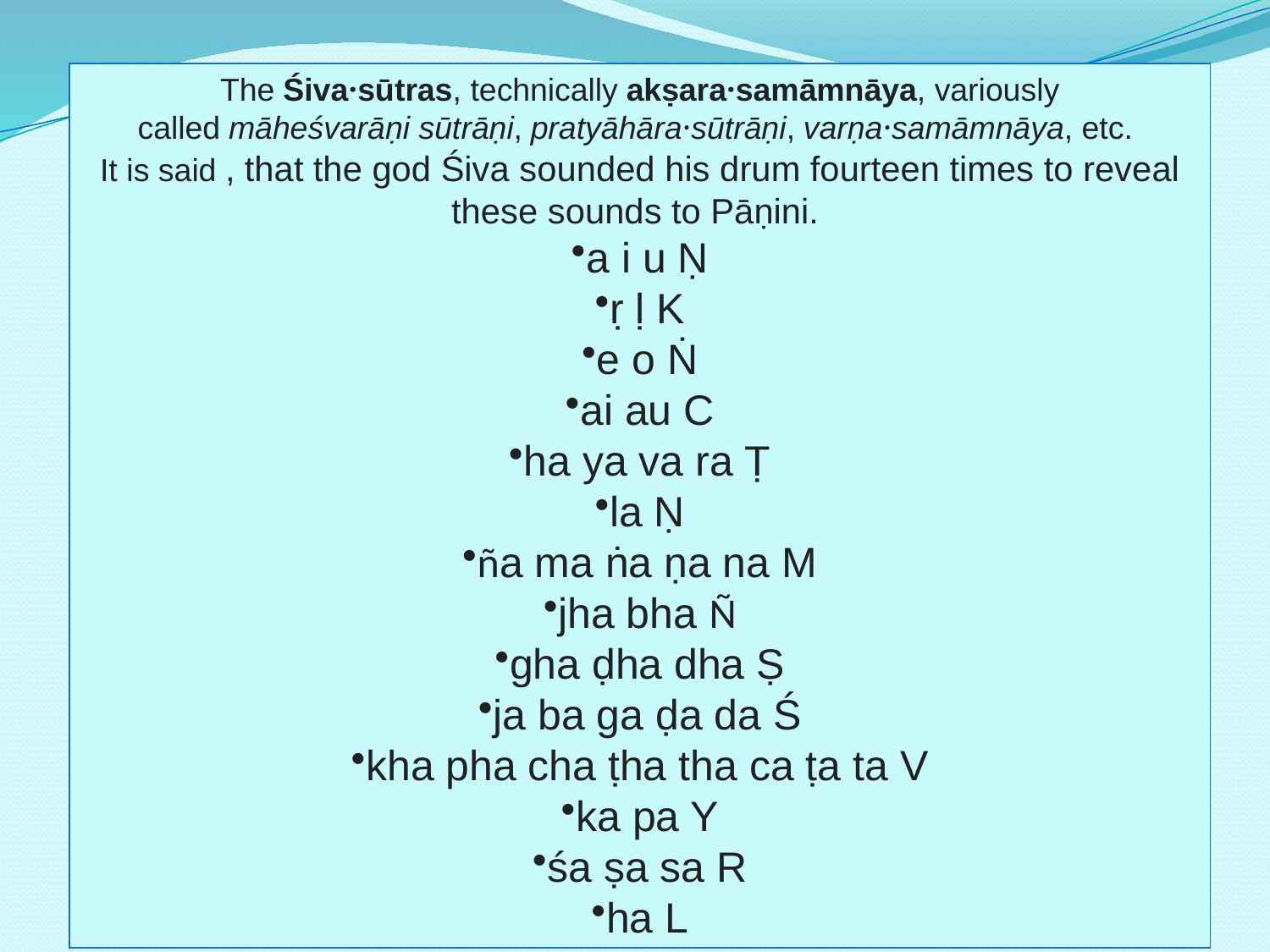

The Śiva·sūtras, technically akṣara·samāmnāya, variously called māheśvarāṇi sūtrāṇi, pratyāhāra·sūtrāṇi, varṇa·samāmnāya, etc.
It is said , that the god Śiva sounded his drum fourteen times to reveal these sounds to Pāṇini.
a i u Ṇ
ṛ ḷ K
e o Ṅ
ai au C
ha ya va ra Ṭ
la Ṇ
ña ma ṅa ṇa na M
jha bha Ñ
gha ḍha dha Ṣ
ja ba ga ḍa da Ś
kha pha cha ṭha tha ca ṭa ta V
ka pa Y
śa ṣa sa R
ha L